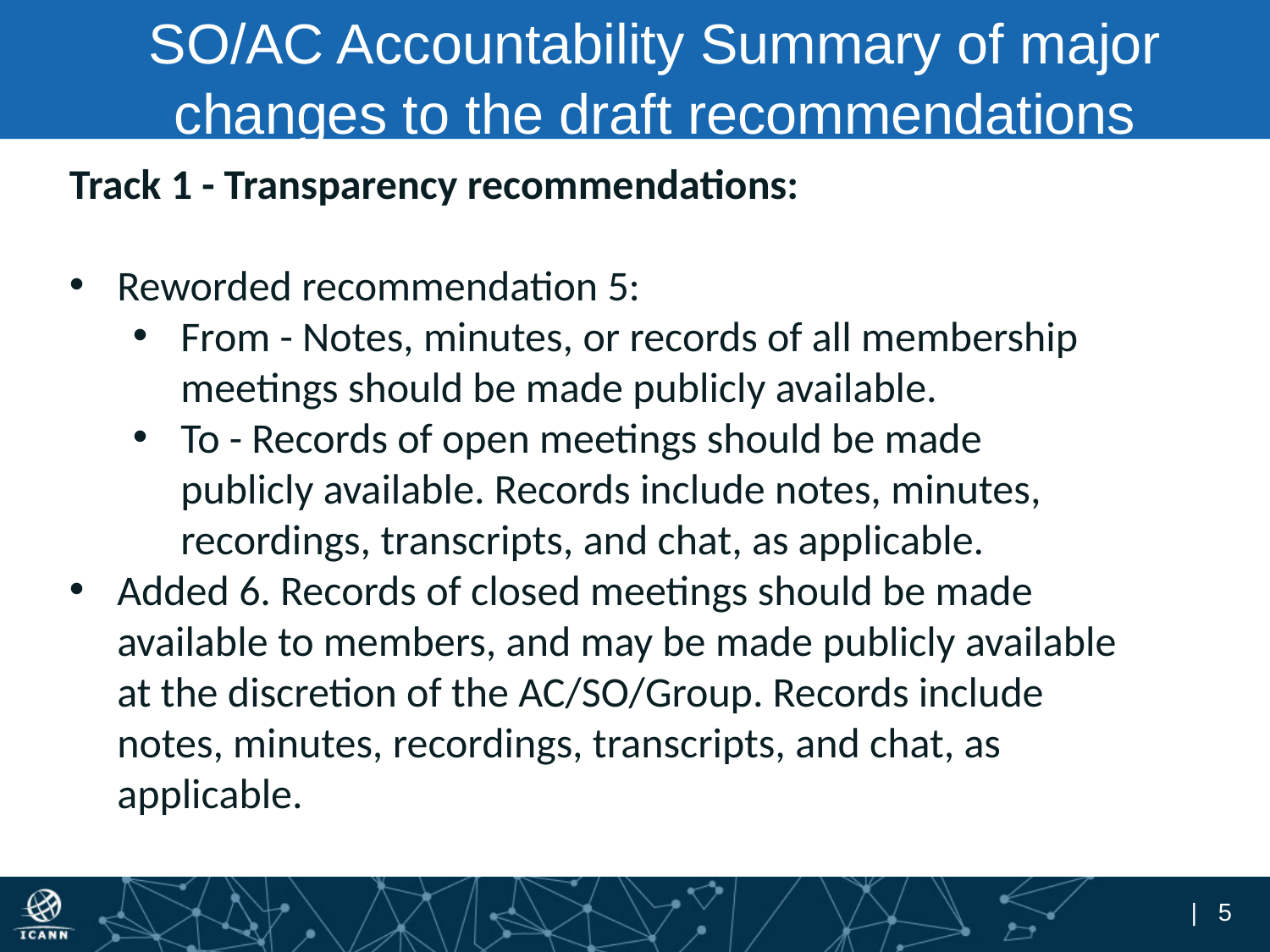

# SO/AC Accountability Summary of major changes to the draft recommendations
Track 1 - Transparency recommendations:

Reworded recommendation 5:
From - Notes, minutes, or records of all membership meetings should be made publicly available.
To - Records of open meetings should be made publicly available. Records include notes, minutes, recordings, transcripts, and chat, as applicable.
Added 6. Records of closed meetings should be made available to members, and may be made publicly available at the discretion of the AC/SO/Group. Records include notes, minutes, recordings, transcripts, and chat, as applicable.